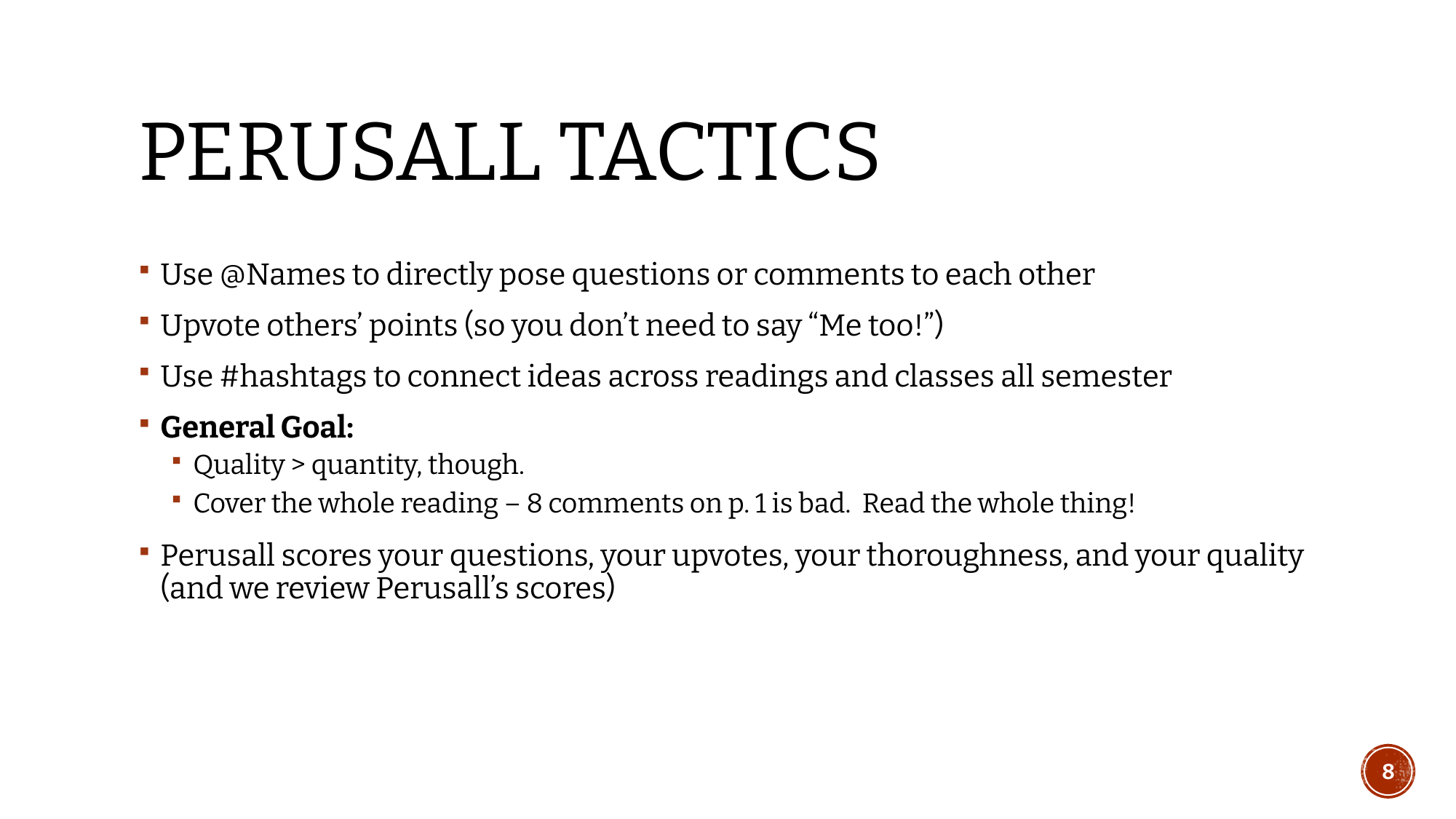

# Perusall tactics
Use @Names to directly pose questions or comments to each other
Upvote others’ points (so you don’t need to say “Me too!”)
Use #hashtags to connect ideas across readings and classes all semester
General Goal:
Quality > quantity, though.
Cover the whole reading – 8 comments on p. 1 is bad.  Read the whole thing!
Perusall scores your questions, your upvotes, your thoroughness, and your quality (and we review Perusall’s scores)
8